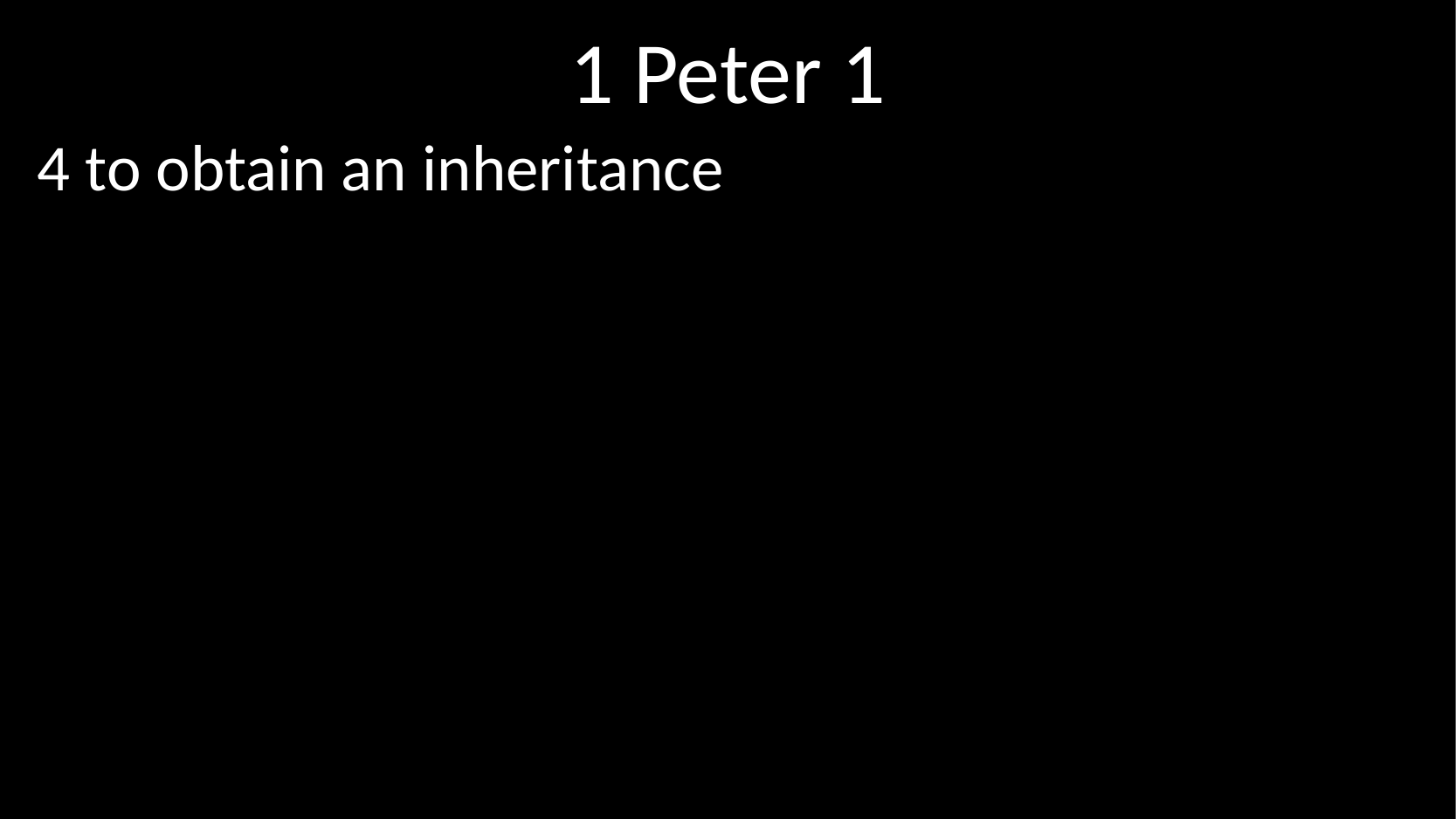

# 1 Peter 1
4 to obtain an inheritance